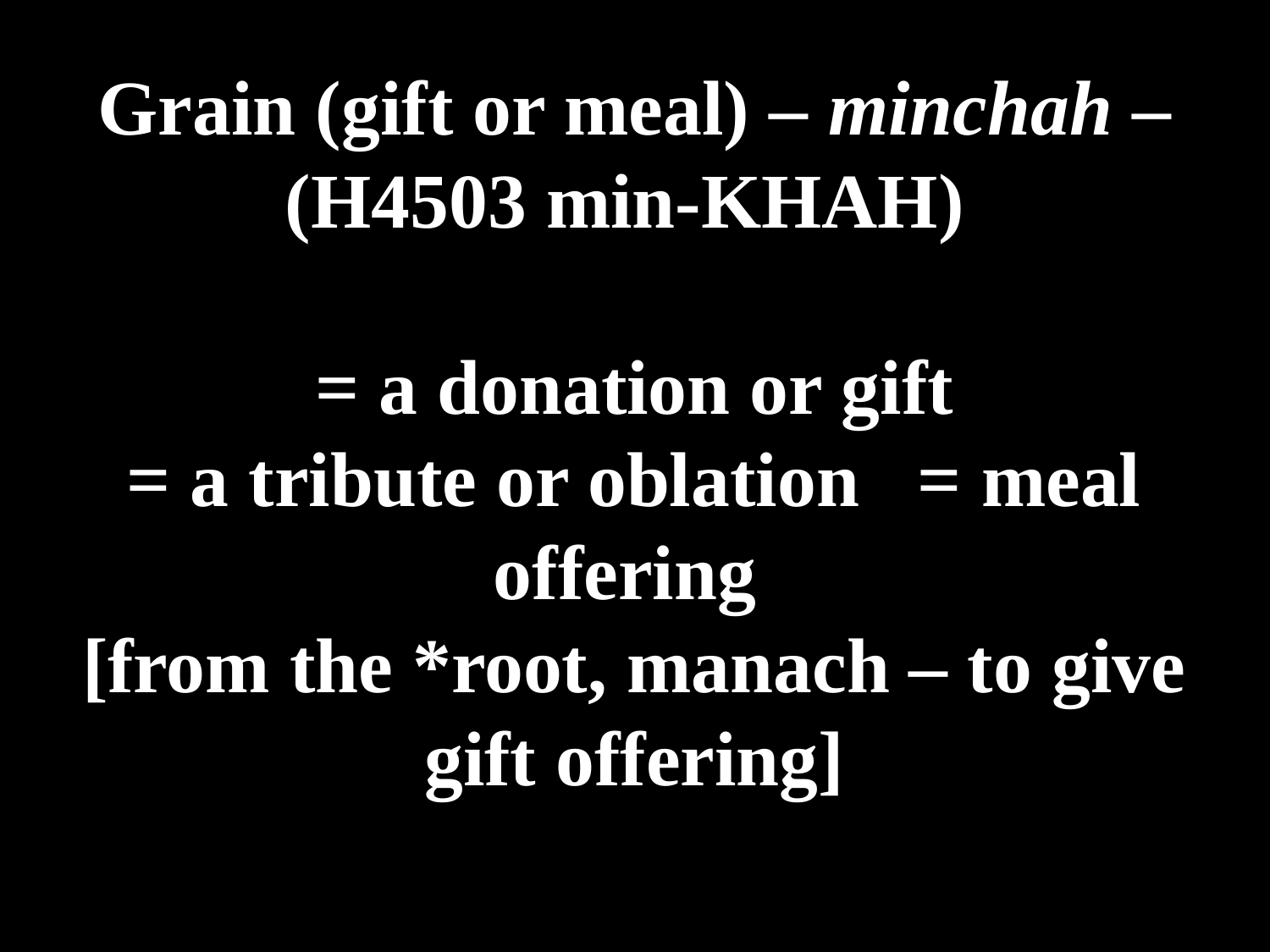

# Grain (gift or meal) – minchah – (H4503 min-KHAH) = a donation or gift = a tribute or oblation   = meal offering [from the *root, manach – to give gift offering]